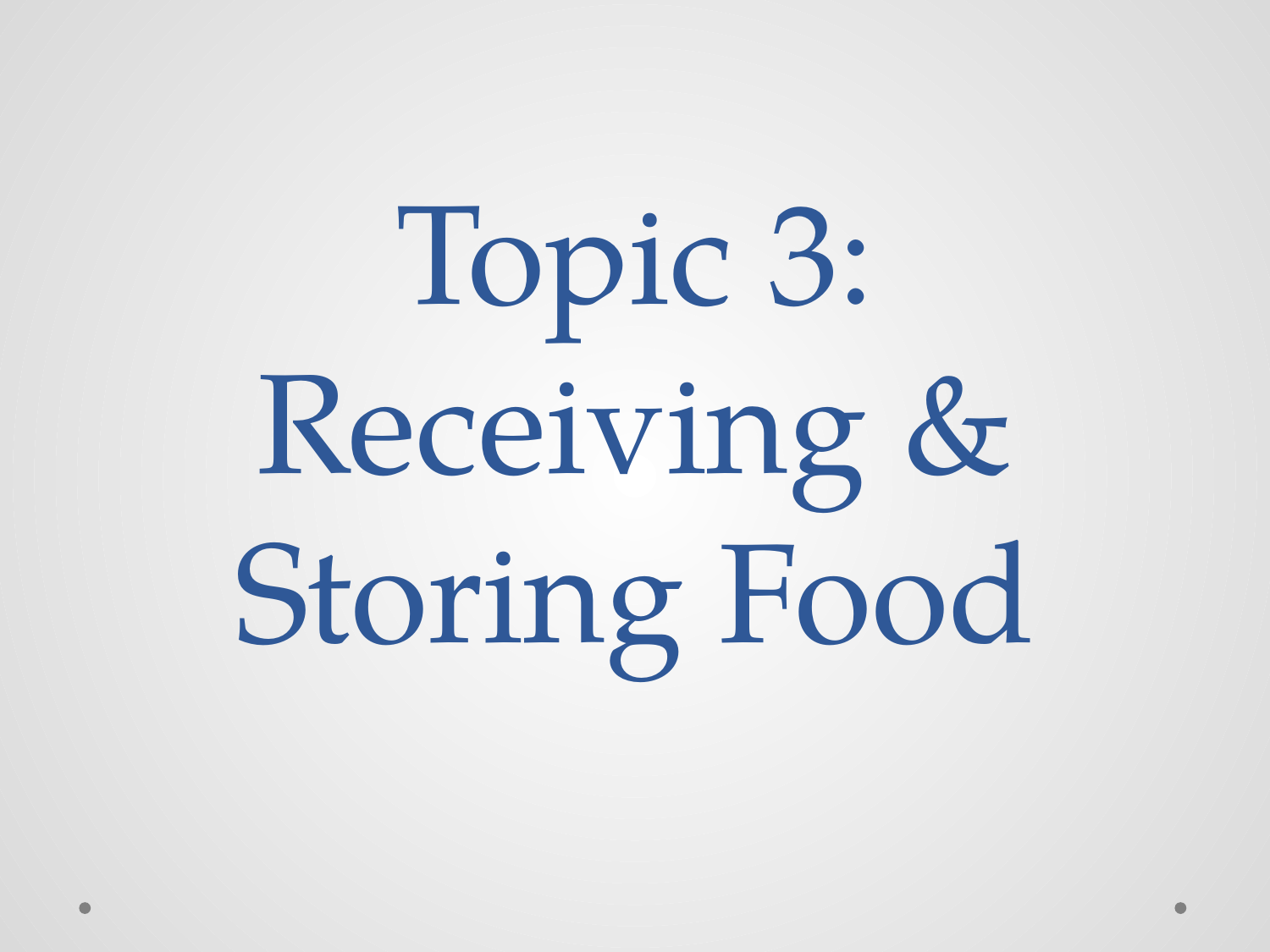

# Topic 3: Receiving & Storing Food